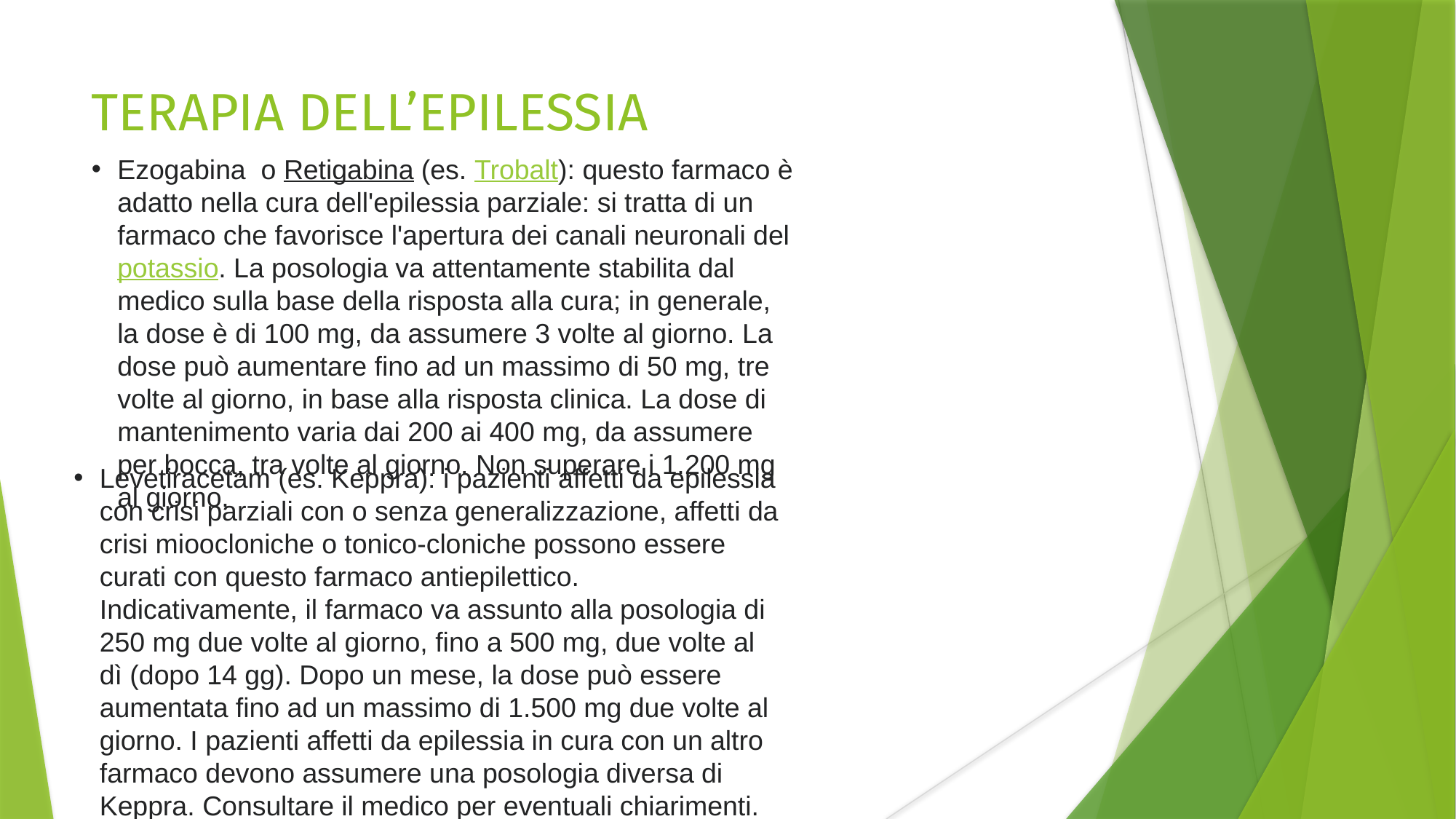

TERAPIA DELL’EPILESSIA
Ezogabina  o Retigabina (es. Trobalt): questo farmaco è adatto nella cura dell'epilessia parziale: si tratta di un farmaco che favorisce l'apertura dei canali neuronali del potassio. La posologia va attentamente stabilita dal medico sulla base della risposta alla cura; in generale, la dose è di 100 mg, da assumere 3 volte al giorno. La dose può aumentare fino ad un massimo di 50 mg, tre volte al giorno, in base alla risposta clinica. La dose di mantenimento varia dai 200 ai 400 mg, da assumere per bocca, tra volte al giorno. Non superare i 1.200 mg al giorno.
Levetiracetam (es. Keppra): i pazienti affetti da epilessia con crisi parziali con o senza generalizzazione, affetti da crisi mioocloniche o tonico-cloniche possono essere curati con questo farmaco antiepilettico. Indicativamente, il farmaco va assunto alla posologia di 250 mg due volte al giorno, fino a 500 mg, due volte al dì (dopo 14 gg). Dopo un mese, la dose può essere aumentata fino ad un massimo di 1.500 mg due volte al giorno. I pazienti affetti da epilessia in cura con un altro farmaco devono assumere una posologia diversa di Keppra. Consultare il medico per eventuali chiarimenti.